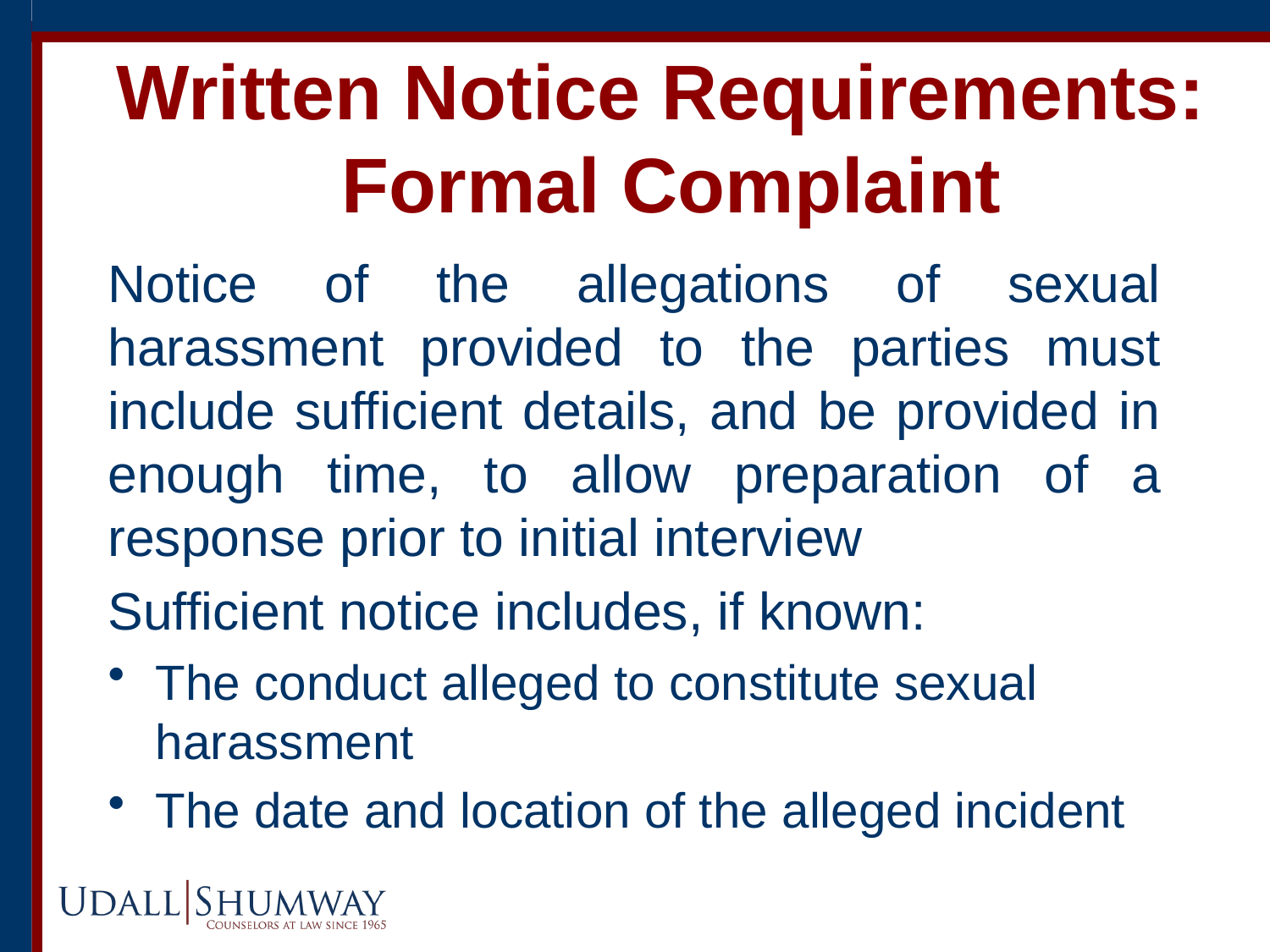

# Written Notice Requirements:  Formal Complaint
Notice of the allegations of sexual harassment provided to the parties must include sufficient details, and be provided in enough time, to allow preparation of a response prior to initial interview
Sufficient notice includes, if known:
The conduct alleged to constitute sexual harassment
The date and location of the alleged incident